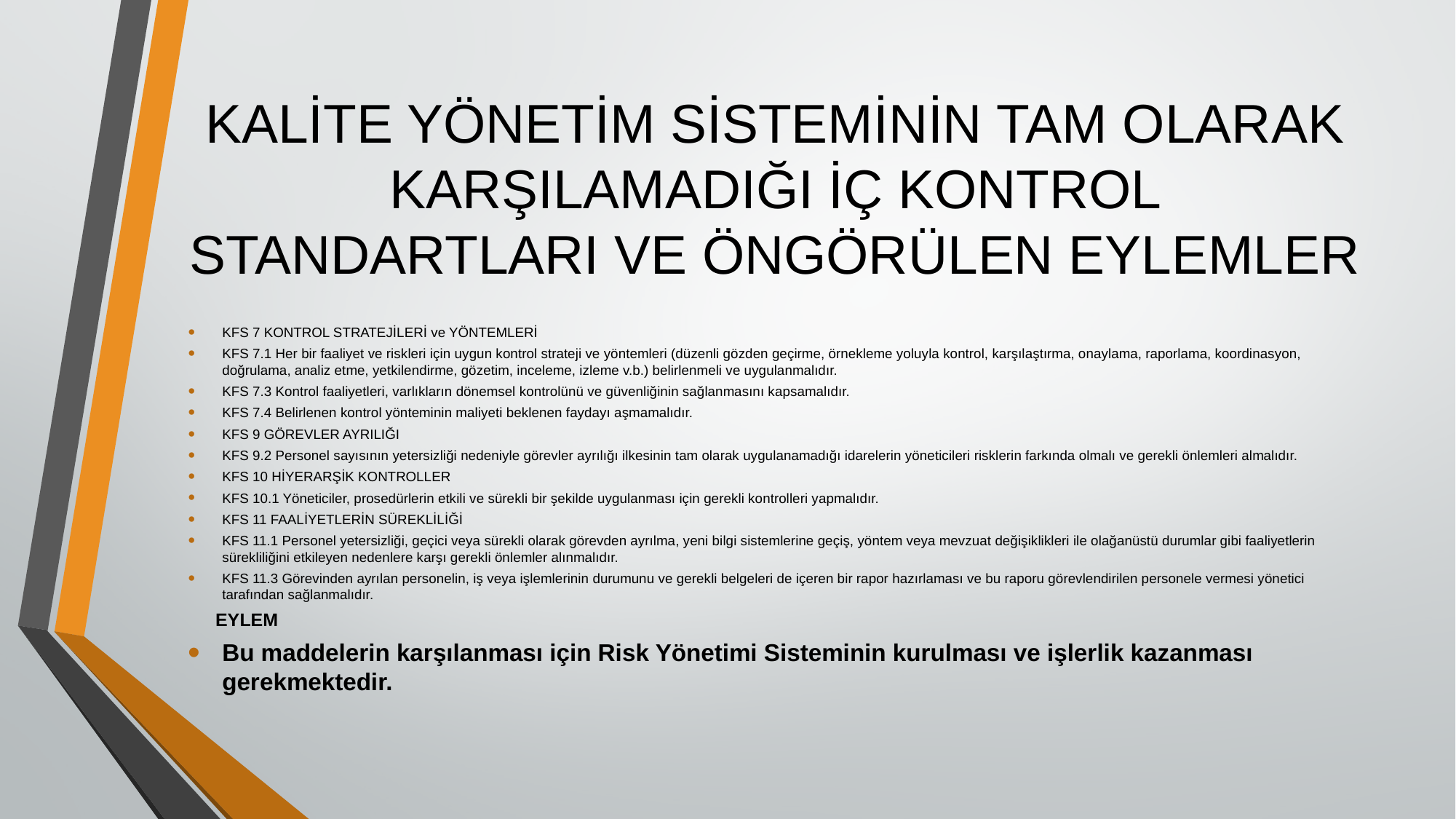

# KALİTE YÖNETİM SİSTEMİNİN TAM OLARAK KARŞILAMADIĞI İÇ KONTROL STANDARTLARI VE ÖNGÖRÜLEN EYLEMLER
KFS 7 KONTROL STRATEJİLERİ ve YÖNTEMLERİ
KFS 7.1 Her bir faaliyet ve riskleri için uygun kontrol strateji ve yöntemleri (düzenli gözden geçirme, örnekleme yoluyla kontrol, karşılaştırma, onaylama, raporlama, koordinasyon, doğrulama, analiz etme, yetkilendirme, gözetim, inceleme, izleme v.b.) belirlenmeli ve uygulanmalıdır.
KFS 7.3 Kontrol faaliyetleri, varlıkların dönemsel kontrolünü ve güvenliğinin sağlanmasını kapsamalıdır.
KFS 7.4 Belirlenen kontrol yönteminin maliyeti beklenen faydayı aşmamalıdır.
KFS 9 GÖREVLER AYRILIĞI
KFS 9.2 Personel sayısının yetersizliği nedeniyle görevler ayrılığı ilkesinin tam olarak uygulanamadığı idarelerin yöneticileri risklerin farkında olmalı ve gerekli önlemleri almalıdır.
KFS 10 HİYERARŞİK KONTROLLER
KFS 10.1 Yöneticiler, prosedürlerin etkili ve sürekli bir şekilde uygulanması için gerekli kontrolleri yapmalıdır.
KFS 11 FAALİYETLERİN SÜREKLİLİĞİ
KFS 11.1 Personel yetersizliği, geçici veya sürekli olarak görevden ayrılma, yeni bilgi sistemlerine geçiş, yöntem veya mevzuat değişiklikleri ile olağanüstü durumlar gibi faaliyetlerin sürekliliğini etkileyen nedenlere karşı gerekli önlemler alınmalıdır.
KFS 11.3 Görevinden ayrılan personelin, iş veya işlemlerinin durumunu ve gerekli belgeleri de içeren bir rapor hazırlaması ve bu raporu görevlendirilen personele vermesi yönetici tarafından sağlanmalıdır.
	EYLEM
Bu maddelerin karşılanması için Risk Yönetimi Sisteminin kurulması ve işlerlik kazanması gerekmektedir.